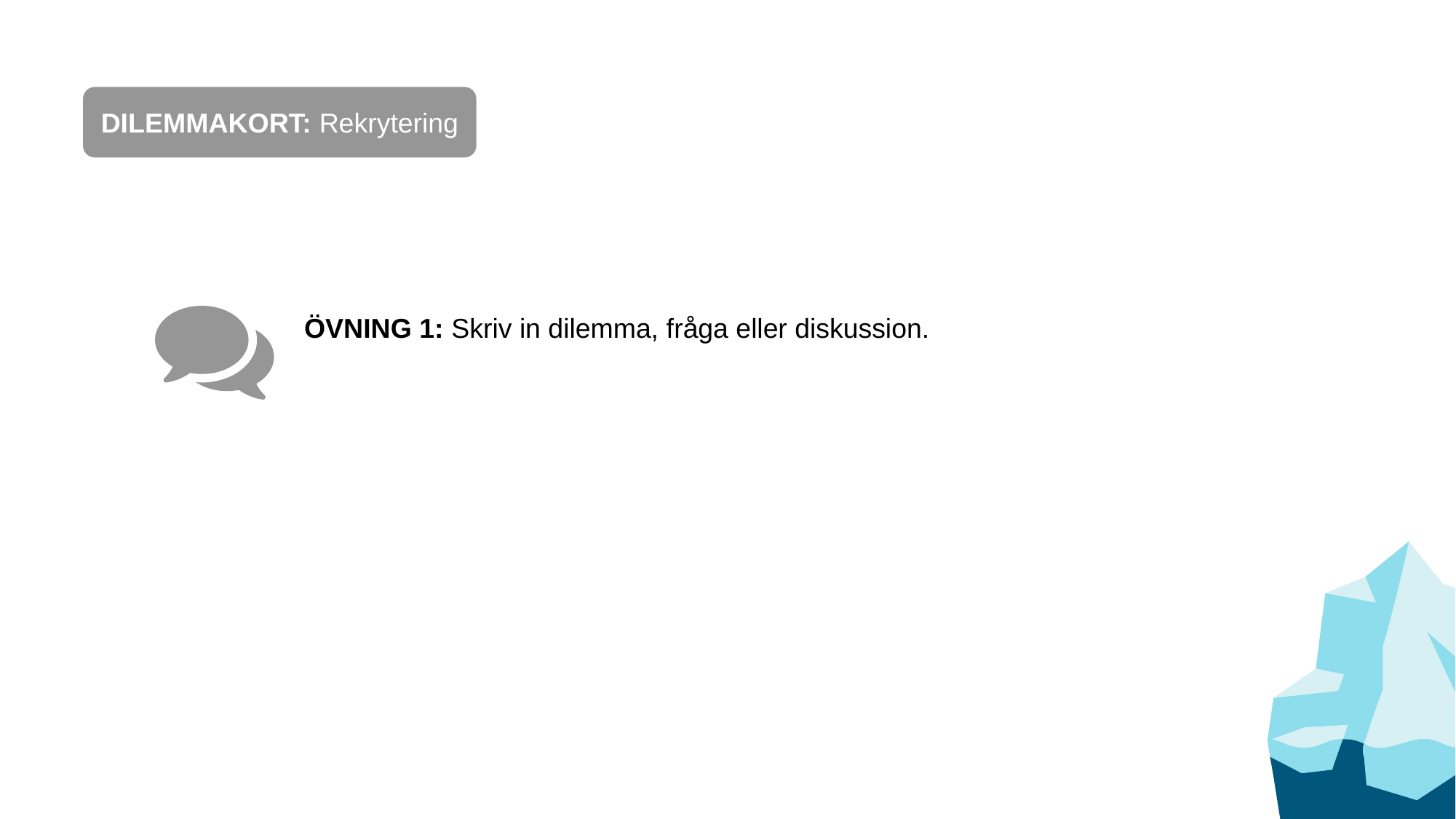

DILEMMAKORT: Rekrytering
ÖVNING 1: Skriv in dilemma, fråga eller diskussion.